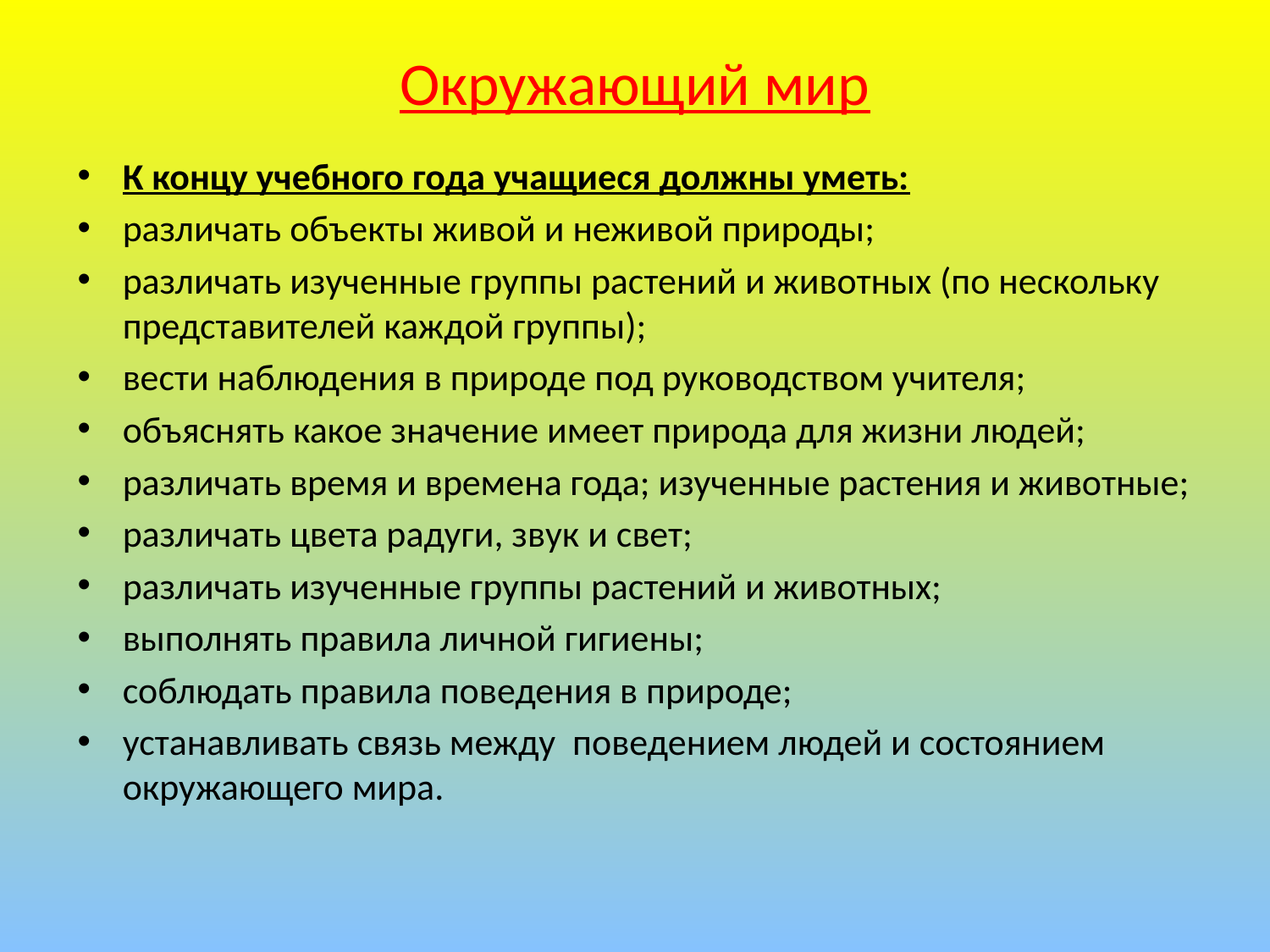

# Окружающий мир
К концу учебного года учащиеся должны уметь:
различать объекты живой и неживой природы;
различать изученные группы растений и животных (по нескольку представителей каждой группы);
вести наблюдения в природе под руководством учителя;
объяснять какое значение имеет природа для жизни людей;
различать время и времена года; изученные растения и животные;
различать цвета радуги, звук и свет;
различать изученные группы растений и животных;
выполнять правила личной гигиены;
соблюдать правила поведения в природе;
устанавливать связь между  поведением людей и состоянием окружающего мира.